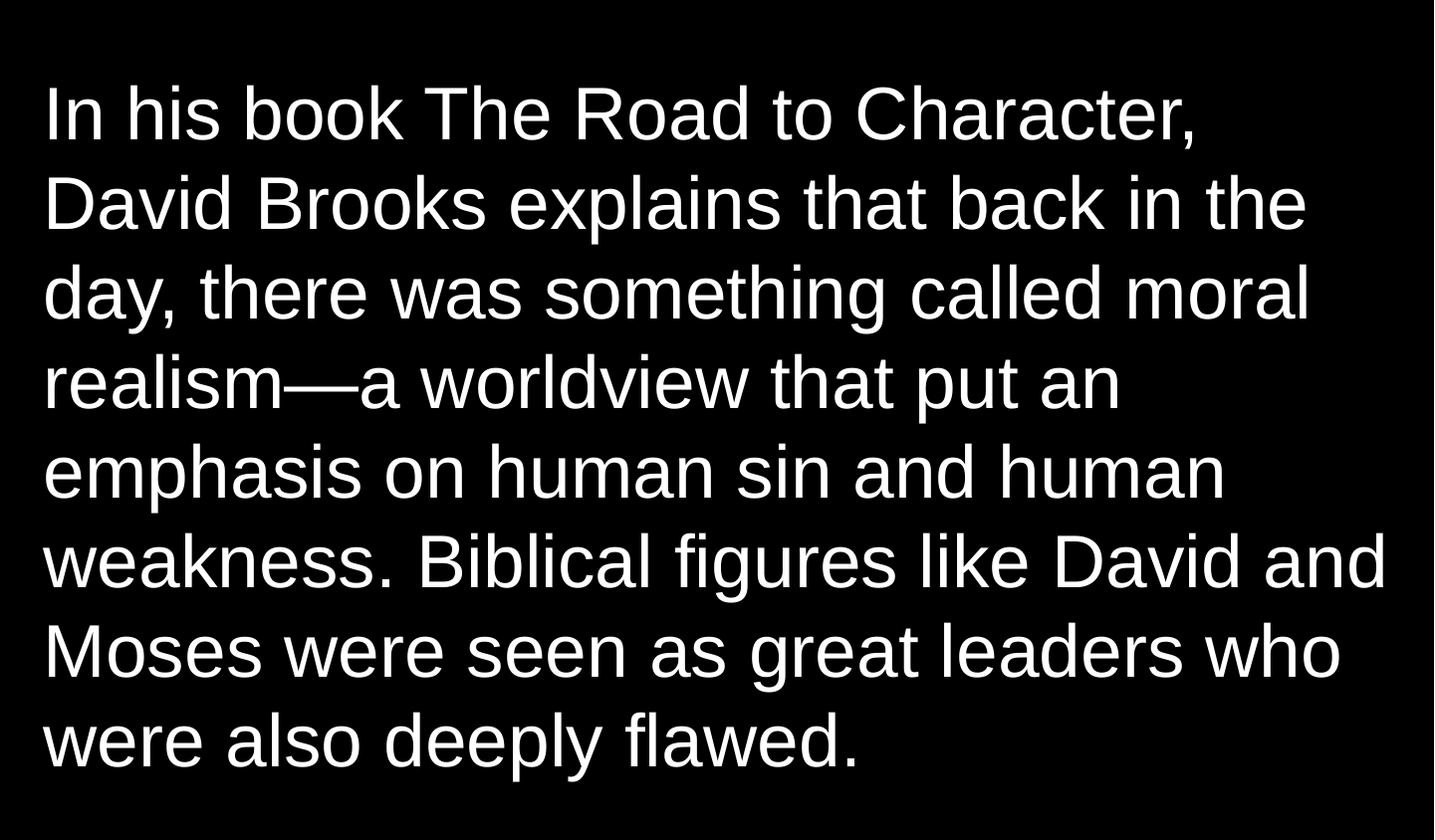

In his book The Road to Character, David Brooks explains that back in the day, there was something called moral realism—a worldview that put an emphasis on human sin and human weakness. Biblical figures like David and Moses were seen as great leaders who were also deeply flawed.